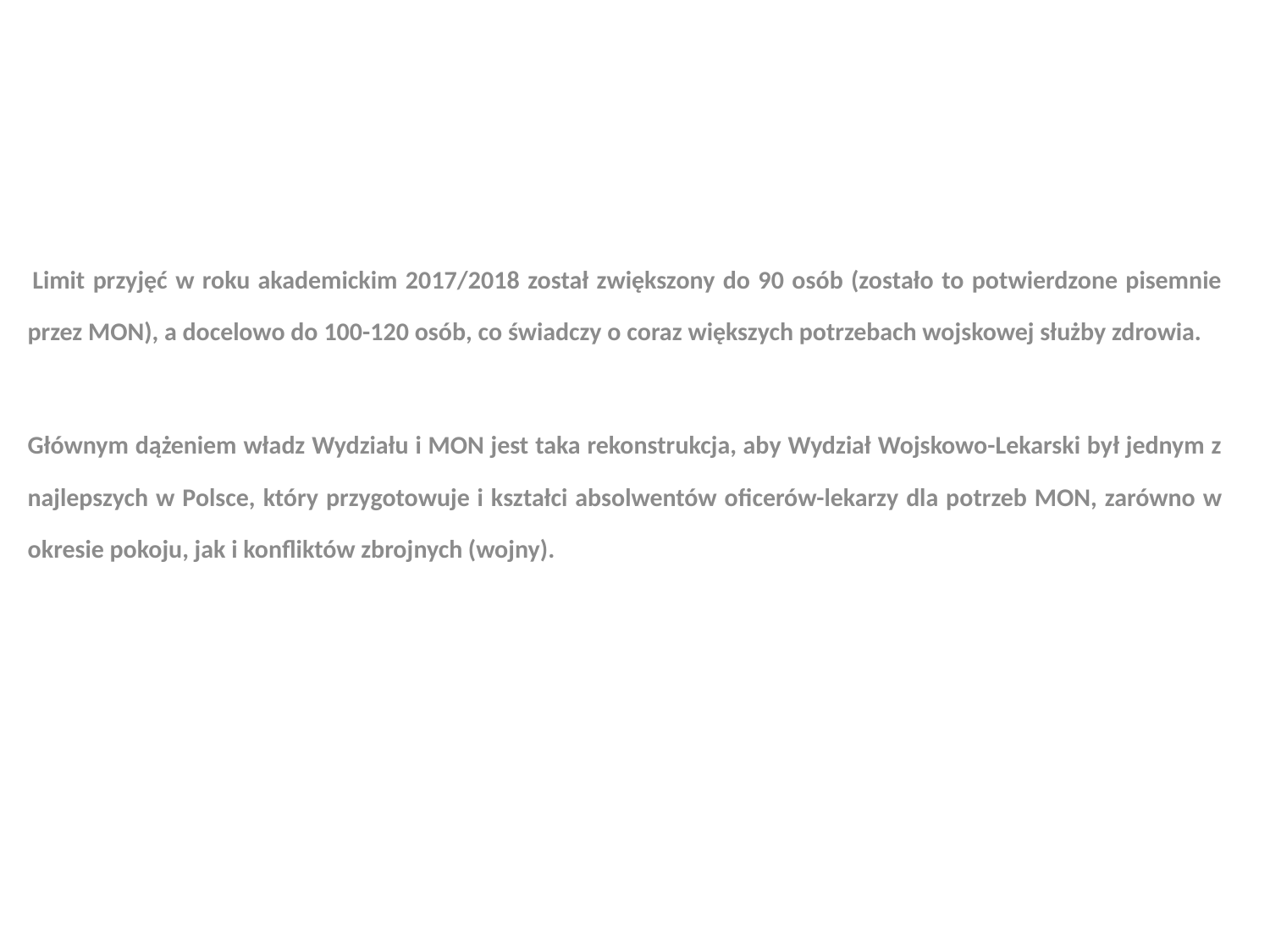

Limit przyjęć w roku akademickim 2017/2018 został zwiększony do 90 osób (zostało to potwierdzone pisemnie przez MON), a docelowo do 100-120 osób, co świadczy o coraz większych potrzebach wojskowej służby zdrowia.

Głównym dążeniem władz Wydziału i MON jest taka rekonstrukcja, aby Wydział Wojskowo-Lekarski był jednym z najlepszych w Polsce, który przygotowuje i kształci absolwentów oficerów-lekarzy dla potrzeb MON, zarówno w okresie pokoju, jak i konfliktów zbrojnych (wojny).

#